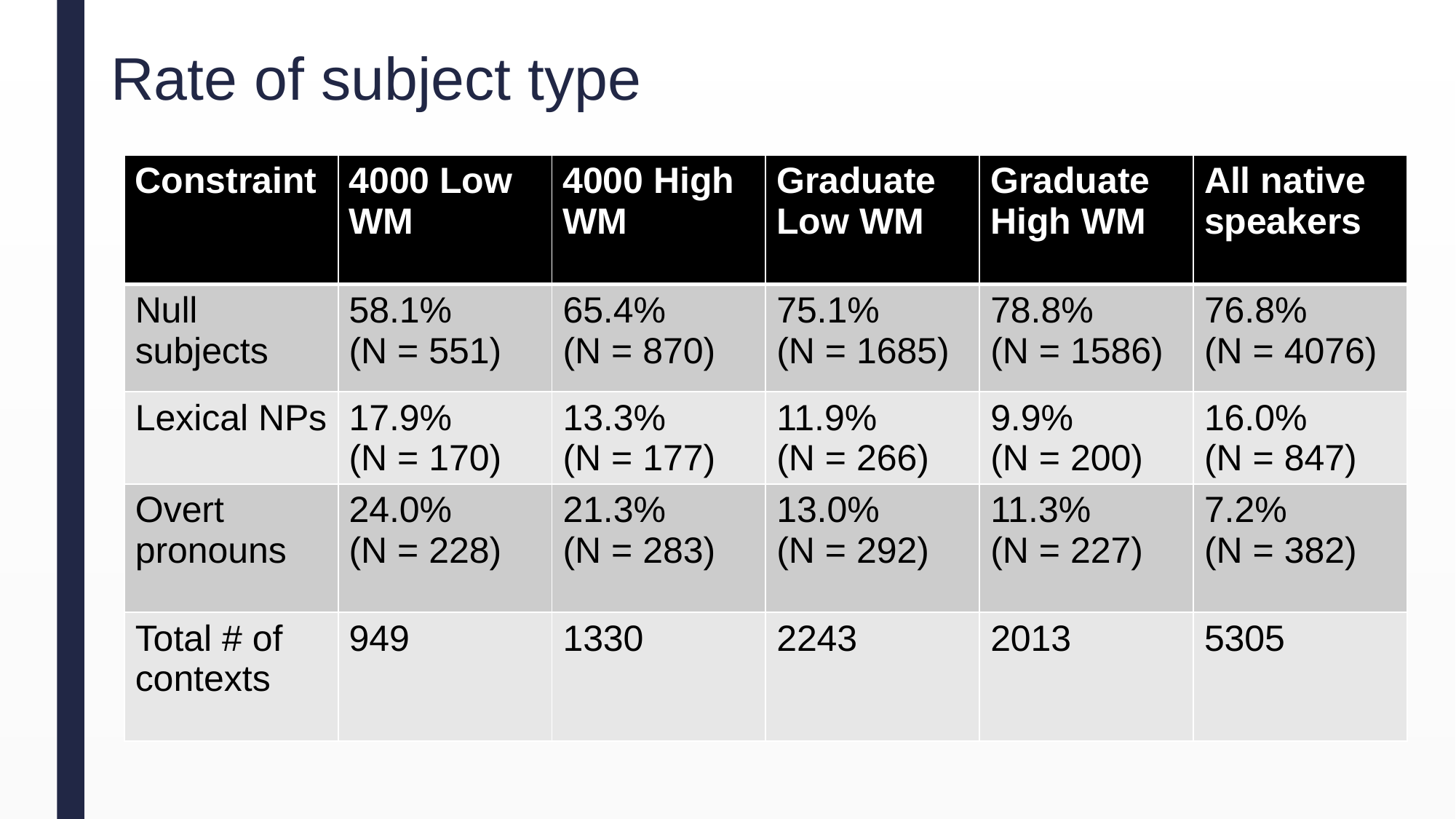

# Rate of subject type

| Constraint | 4000 Low WM | 4000 High WM | Graduate Low WM | Graduate High WM | All native speakers |
| --- | --- | --- | --- | --- | --- |
| Null subjects | 58.1% (N = 551) | 65.4% (N = 870) | 75.1% (N = 1685) | 78.8% (N = 1586) | 76.8% (N = 4076) |
| Lexical NPs | 17.9% (N = 170) | 13.3% (N = 177) | 11.9% (N = 266) | 9.9% (N = 200) | 16.0% (N = 847) |
| Overt pronouns | 24.0% (N = 228) | 21.3% (N = 283) | 13.0% (N = 292) | 11.3% (N = 227) | 7.2% (N = 382) |
| Total # of contexts | 949 | 1330 | 2243 | 2013 | 5305 |